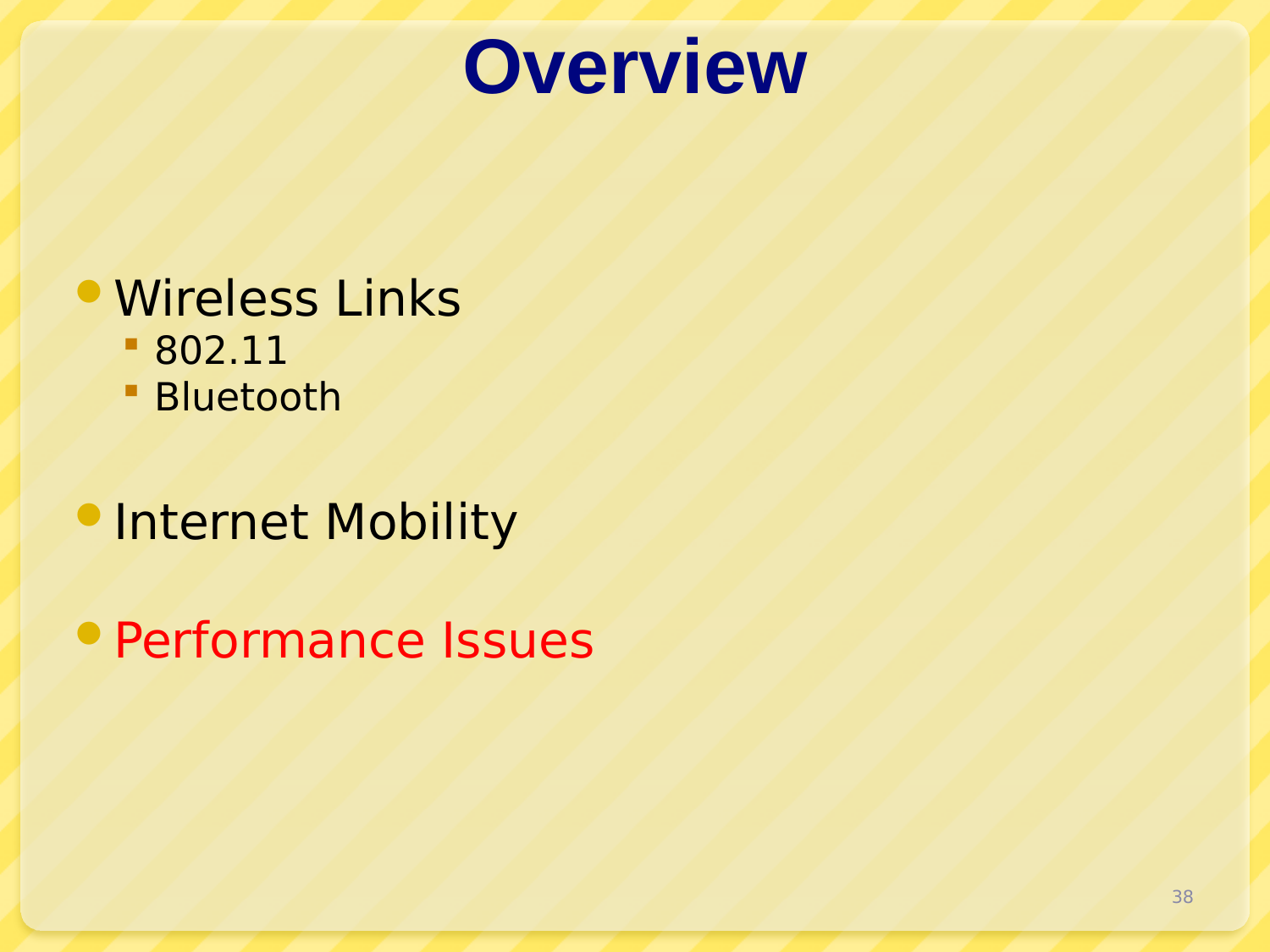

# Overview

Wireless Links
802.11
Bluetooth

Internet Mobility

Performance Issues

38